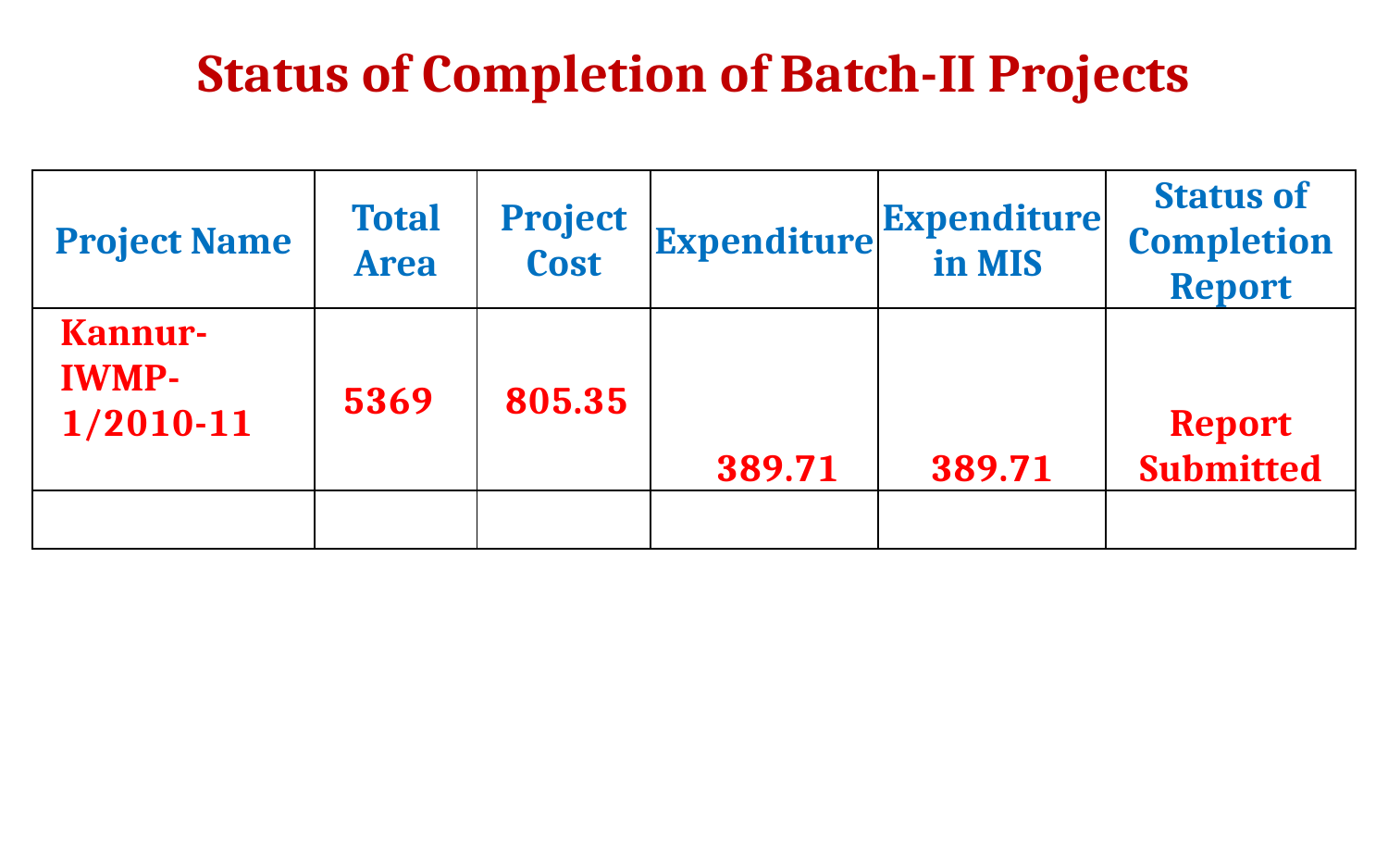

# Status of Completion of Batch-II Projects
| Project Name | Total Area | Project Cost | Expenditure | Expenditure in MIS | Status of Completion Report |
| --- | --- | --- | --- | --- | --- |
| Kannur-IWMP-1/2010-11 | 5369 | 805.35 | 389.71 | 389.71 | Report Submitted |
|  |  |  |  |  |  |